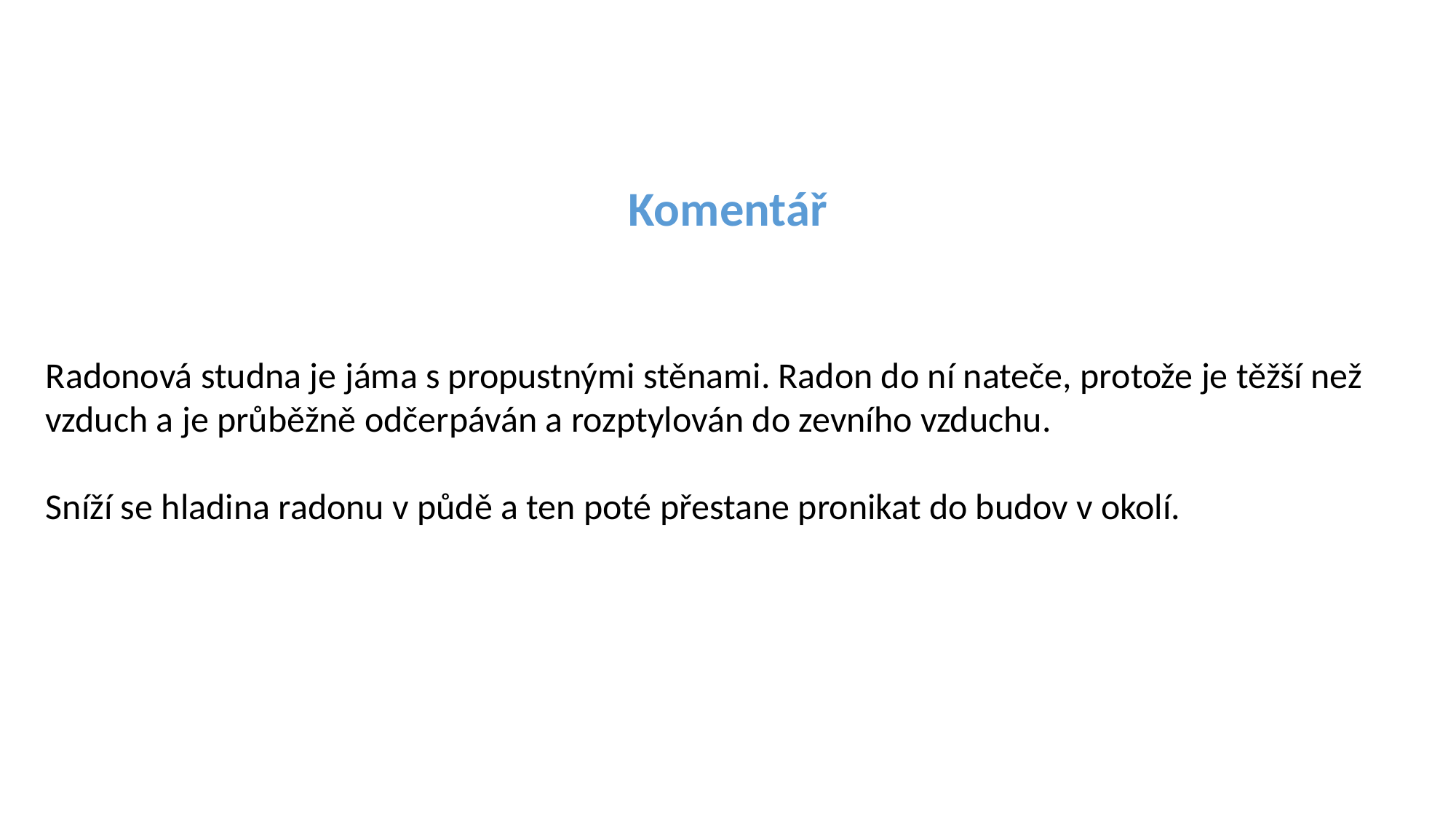

Komentář

Radonová studna je jáma s propustnými stěnami. Radon do ní nateče, protože je těžší než vzduch a je průběžně odčerpáván a rozptylován do zevního vzduchu.

Sníží se hladina radonu v půdě a ten poté přestane pronikat do budov v okolí.